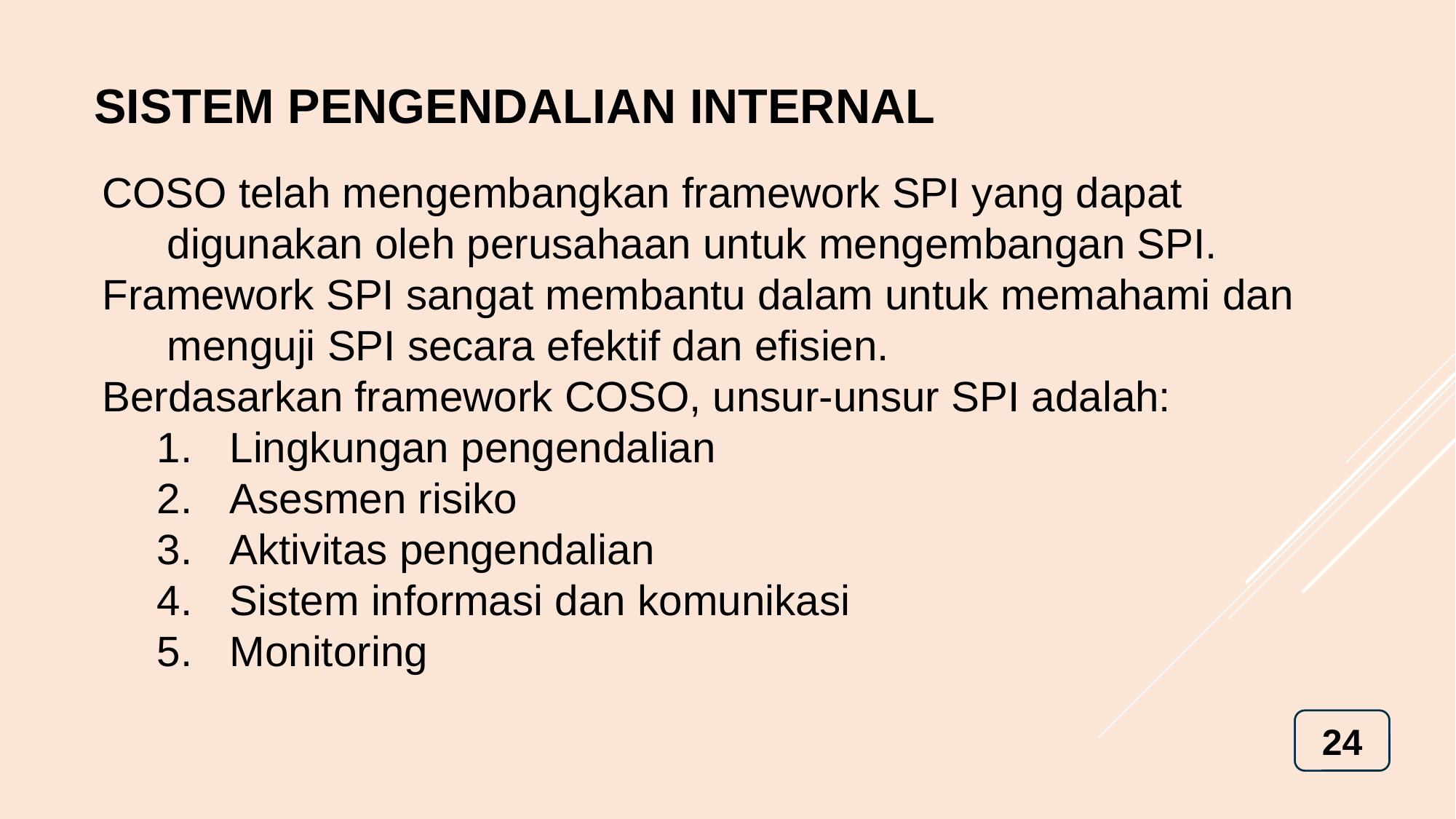

# SISTEM PENGENDALIAN INTERNAL
COSO telah mengembangkan framework SPI yang dapat digunakan oleh perusahaan untuk mengembangan SPI.
Framework SPI sangat membantu dalam untuk memahami dan menguji SPI secara efektif dan efisien.
Berdasarkan framework COSO, unsur-unsur SPI adalah:
Lingkungan pengendalian
Asesmen risiko
Aktivitas pengendalian
Sistem informasi dan komunikasi
Monitoring